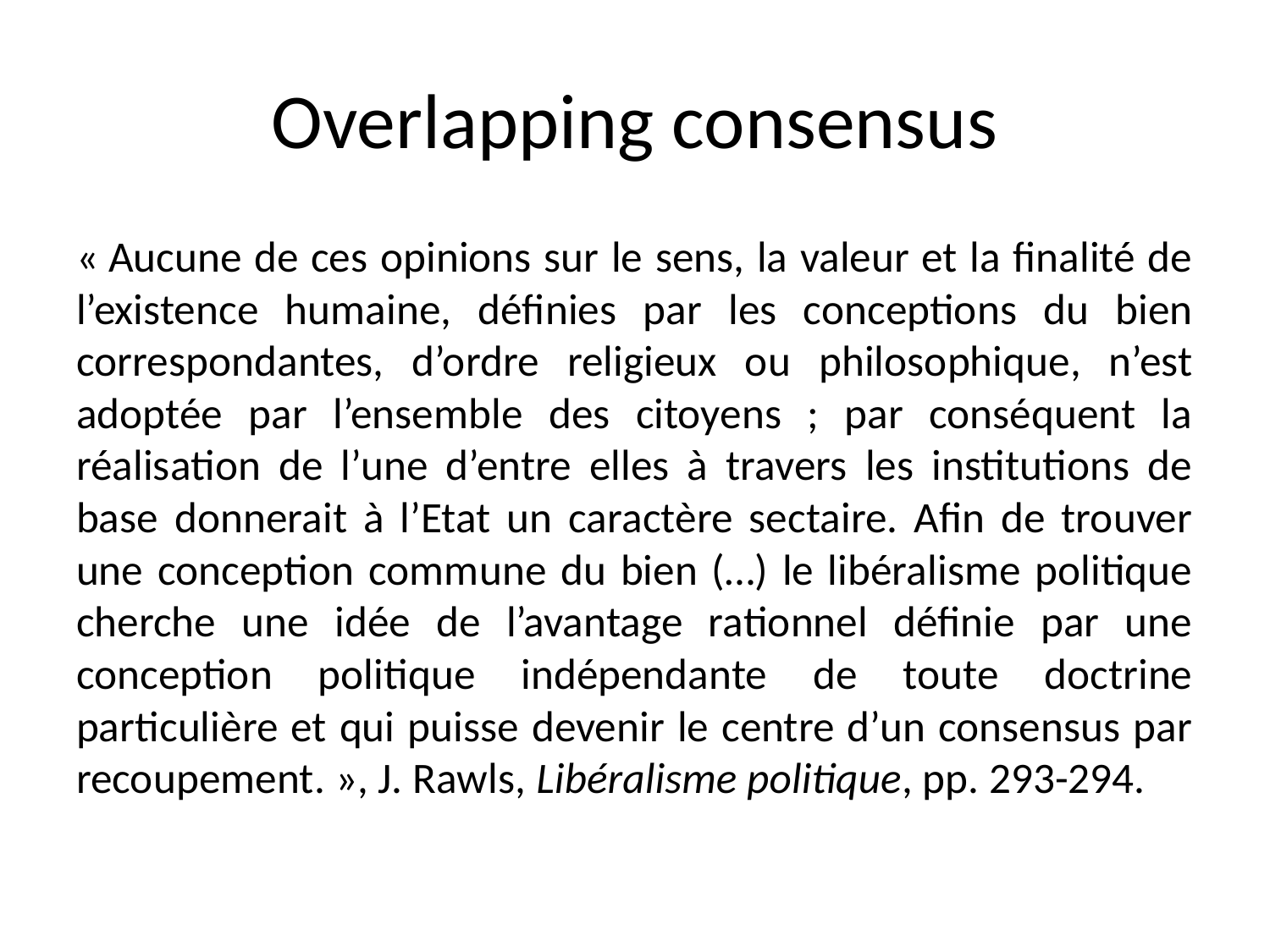

# Overlapping consensus
« Aucune de ces opinions sur le sens, la valeur et la finalité de l’existence humaine, définies par les conceptions du bien correspondantes, d’ordre religieux ou philosophique, n’est adoptée par l’ensemble des citoyens ; par conséquent la réalisation de l’une d’entre elles à travers les institutions de base donnerait à l’Etat un caractère sectaire. Afin de trouver une conception commune du bien (…) le libéralisme politique cherche une idée de l’avantage rationnel définie par une conception politique indépendante de toute doctrine particulière et qui puisse devenir le centre d’un consensus par recoupement. », J. Rawls, Libéralisme politique, pp. 293-294.